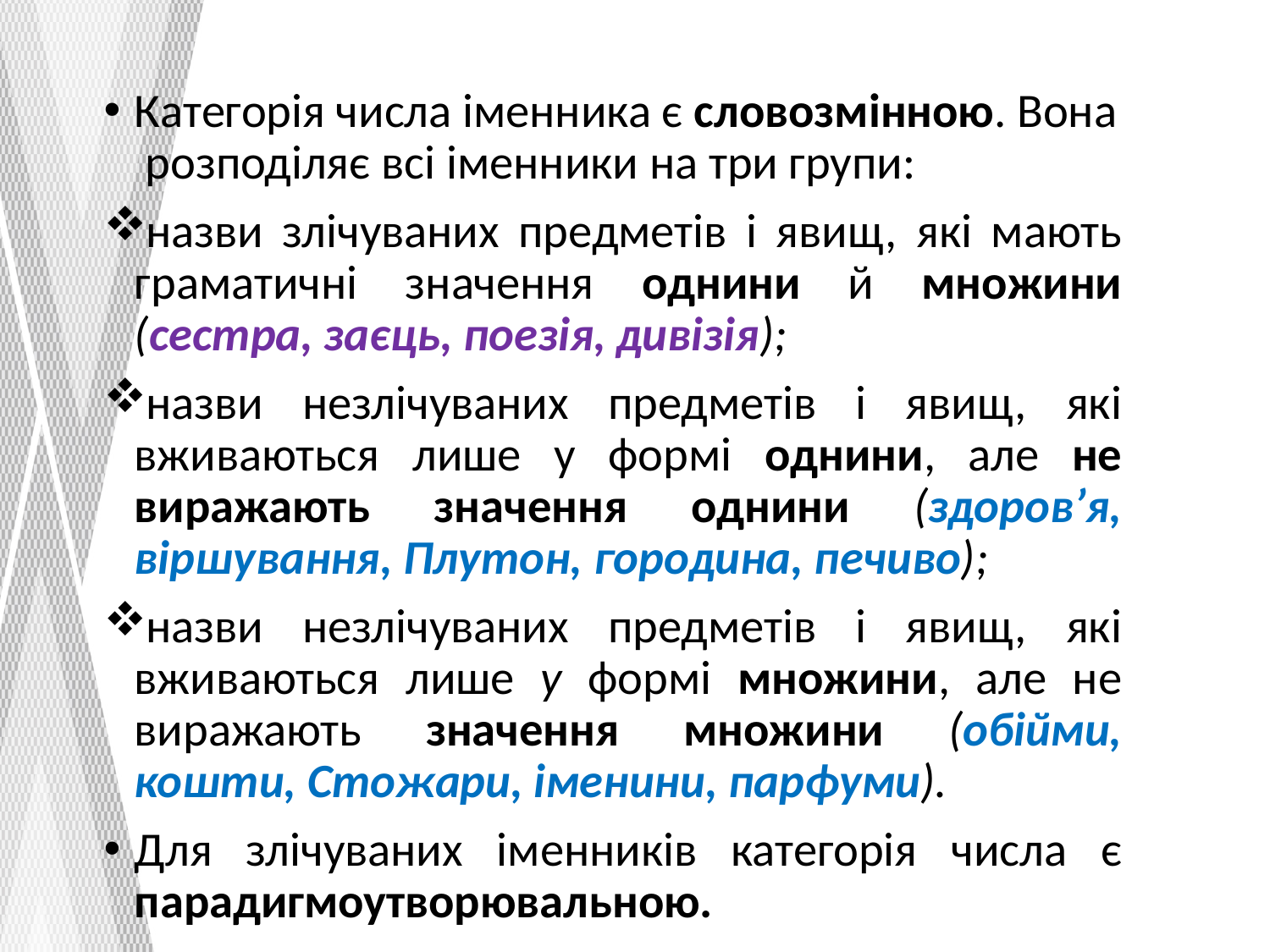

Категорія числа іменника є словозмінною. Вона  розподіляє всі іменники на три групи:
назви злічуваних предметів і явищ, які мають граматич­ні значення однини й множини (сестра, заєць, поезія, дивізія);
назви незлічуваних предметів і явищ, які вживають­ся лише у формі однини, але не виражають значення однини (здоров’я, віршування, Плутон, городина, печиво);
назви незлічуваних предметів і явищ, які вживають­ся лише у формі множини, але не виражають значення множини (обійми, кошти, Стожари, іменини, парфуми).
Для злічуваних іменників категорія числа є парадигмоутворювальною.